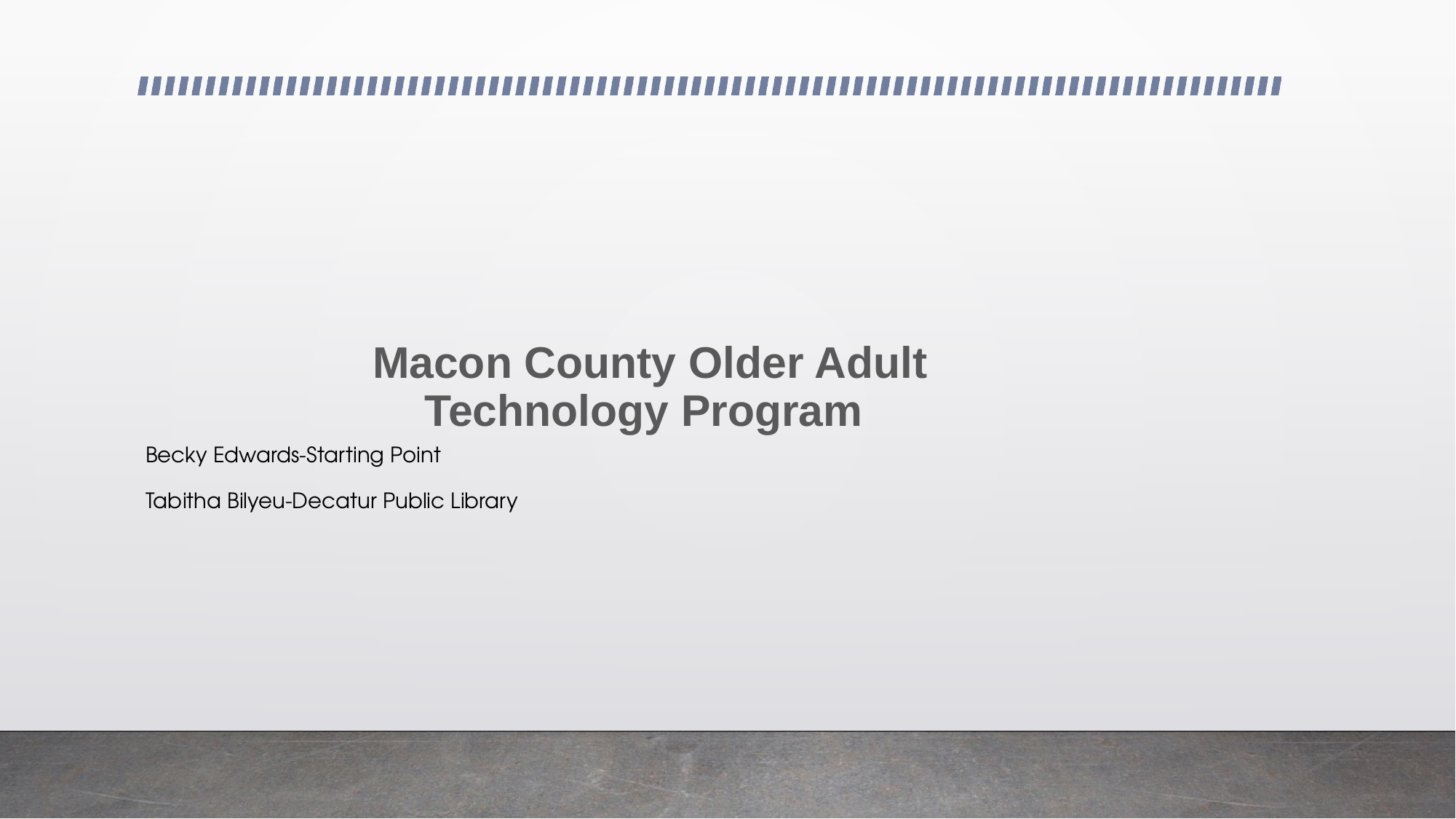

# Macon County Older Adult Technology Program
Becky Edwards-Starting Point
Tabitha Bilyeu-Decatur Public Library